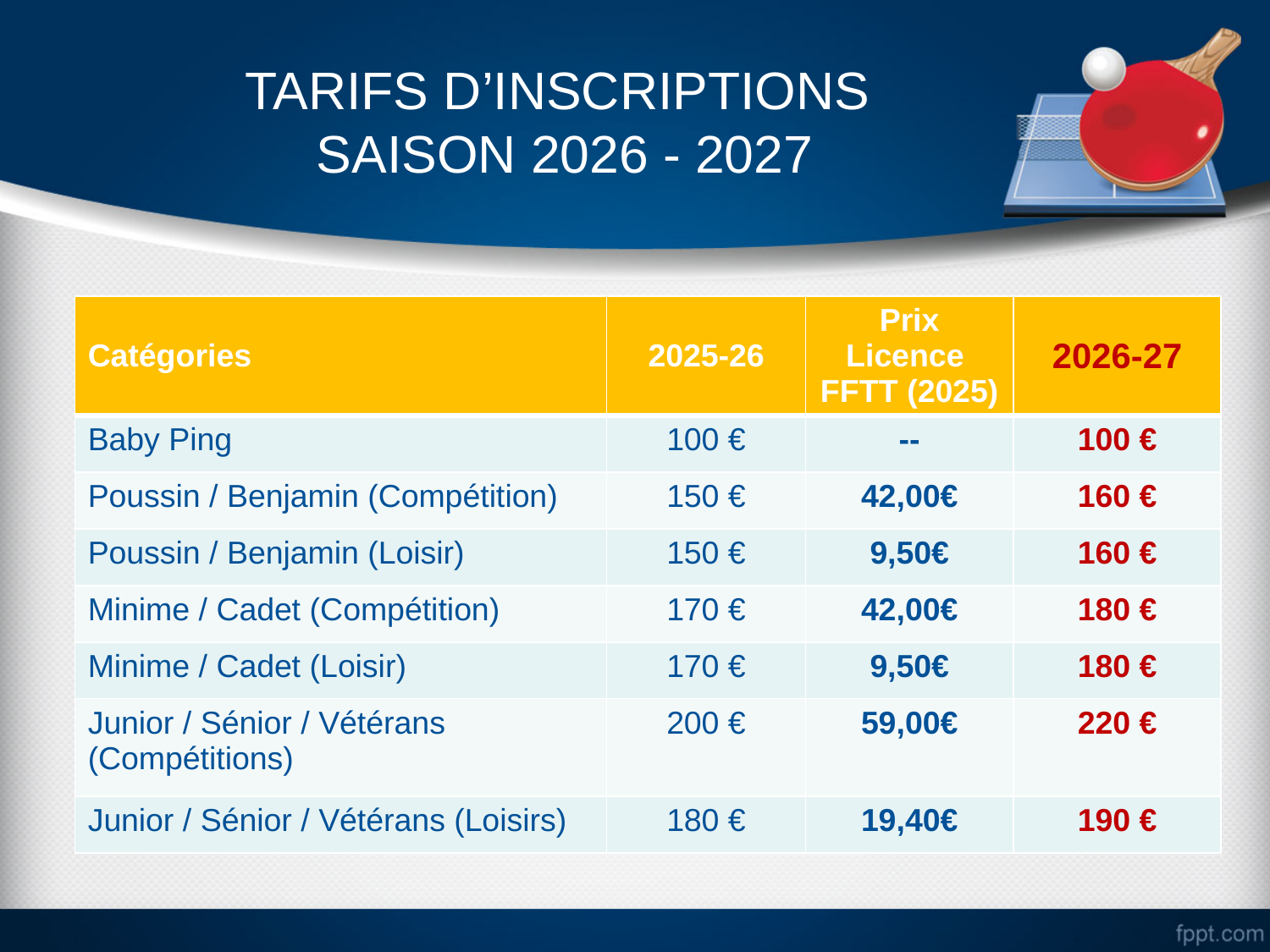

# TARIFS D’INSCRIPTIONS SAISON 2026 - 2027
| Catégories | 2025-26 | Prix Licence FFTT (2025) | 2026-27 |
| --- | --- | --- | --- |
| Baby Ping | 100 € | -- | 100 € |
| Poussin / Benjamin (Compétition) | 150 € | 42,00€ | 160 € |
| Poussin / Benjamin (Loisir) | 150 € | 9,50€ | 160 € |
| Minime / Cadet (Compétition) | 170 € | 42,00€ | 180 € |
| Minime / Cadet (Loisir) | 170 € | 9,50€ | 180 € |
| Junior / Sénior / Vétérans (Compétitions) | 200 € | 59,00€ | 220 € |
| Junior / Sénior / Vétérans (Loisirs) | 180 € | 19,40€ | 190 € |